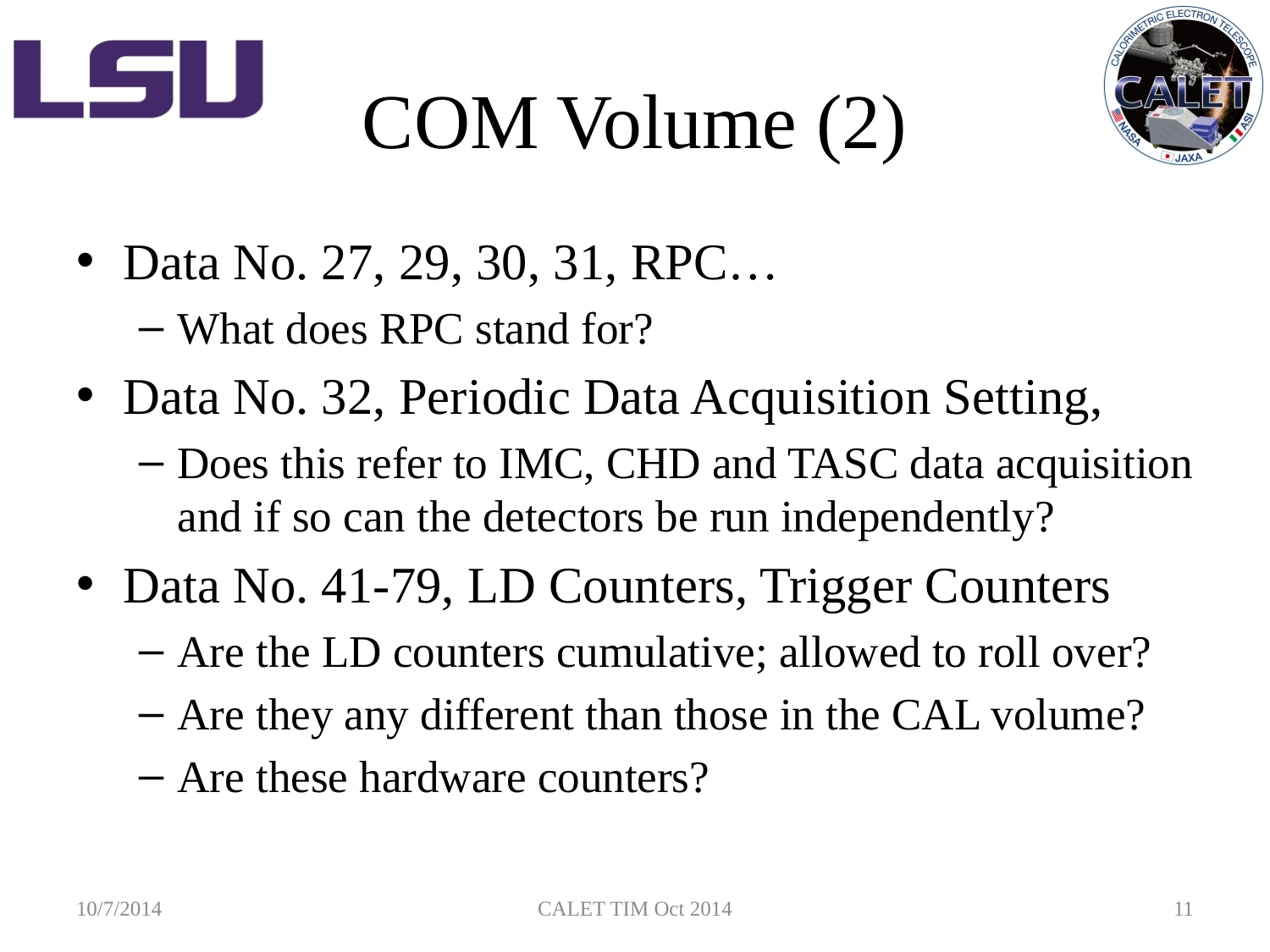

# COM Volume (2)
Data No. 27, 29, 30, 31, RPC…
What does RPC stand for?
Data No. 32, Periodic Data Acquisition Setting,
Does this refer to IMC, CHD and TASC data acquisition and if so can the detectors be run independently?
Data No. 41-79, LD Counters, Trigger Counters
Are the LD counters cumulative; allowed to roll over?
Are they any different than those in the CAL volume?
Are these hardware counters?
10/7/2014
CALET TIM Oct 2014
11